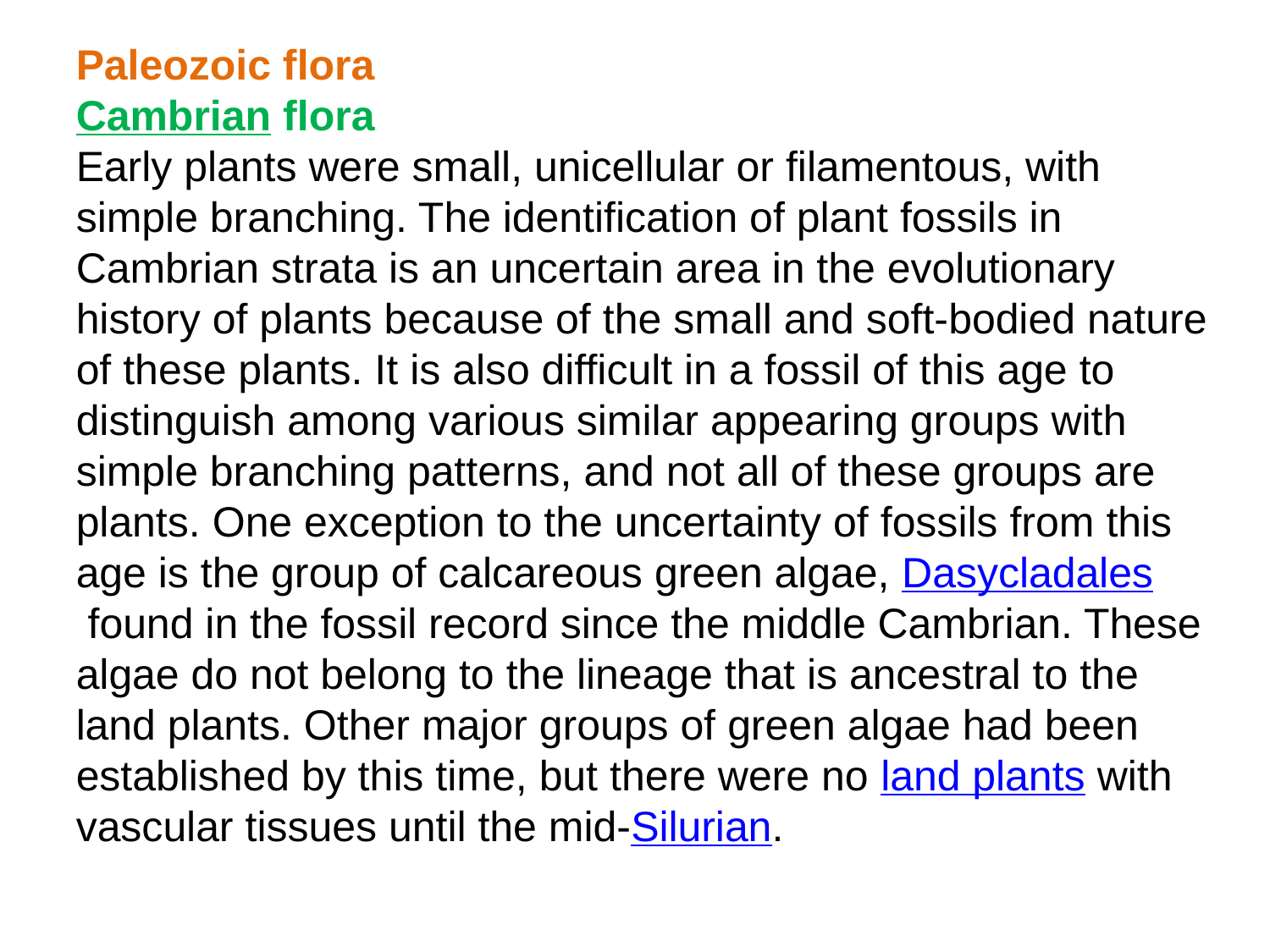

Paleozoic flora
Cambrian flora
Early plants were small, unicellular or filamentous, with simple branching. The identification of plant fossils in Cambrian strata is an uncertain area in the evolutionary history of plants because of the small and soft-bodied nature of these plants. It is also difficult in a fossil of this age to distinguish among various similar appearing groups with simple branching patterns, and not all of these groups are plants. One exception to the uncertainty of fossils from this age is the group of calcareous green algae, Dasycladales found in the fossil record since the middle Cambrian. These algae do not belong to the lineage that is ancestral to the land plants. Other major groups of green algae had been established by this time, but there were no land plants with vascular tissues until the mid-Silurian.